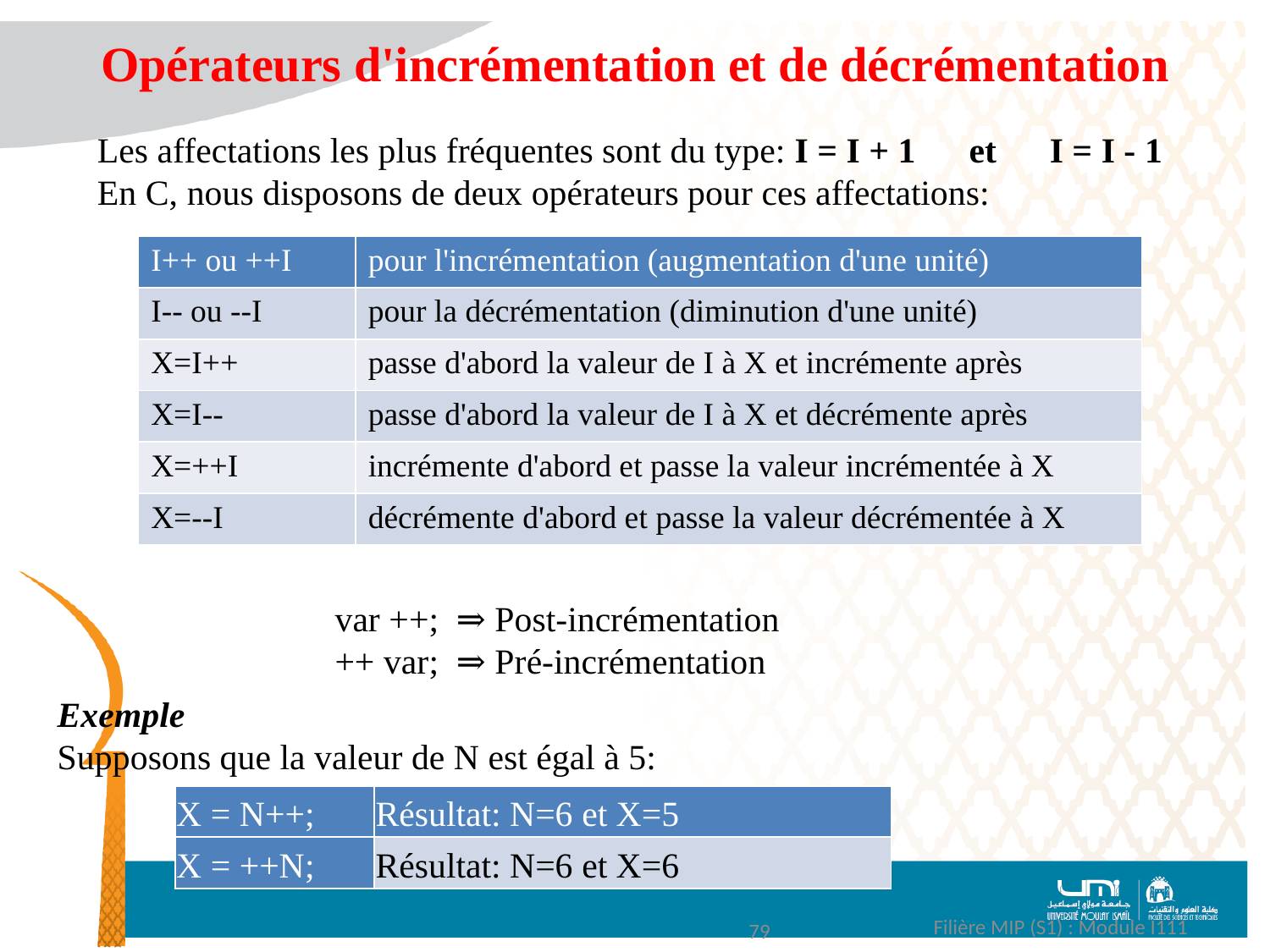

Opérateurs d'incrémentation et de décrémentation
Les affectations les plus fréquentes sont du type: I = I + 1      et      I = I - 1
En C, nous disposons de deux opérateurs pour ces affectations:
| I++ ou ++I | pour l'incrémentation (augmentation d'une unité) |
| --- | --- |
| I-- ou --I | pour la décrémentation (diminution d'une unité) |
| X=I++ | passe d'abord la valeur de I à X et incrémente après |
| X=I-- | passe d'abord la valeur de I à X et décrémente après |
| X=++I | incrémente d'abord et passe la valeur incrémentée à X |
| X=--I | décrémente d'abord et passe la valeur décrémentée à X |
var ++;  ⇒ Post-incrémentation
++ var;  ⇒ Pré-incrémentation
Exemple
Supposons que la valeur de N est égal à 5:
| X = N++; | Résultat: N=6 et X=5 |
| --- | --- |
| X = ++N; | Résultat: N=6 et X=6 |
Filière MIP (S1) : Module I111
79